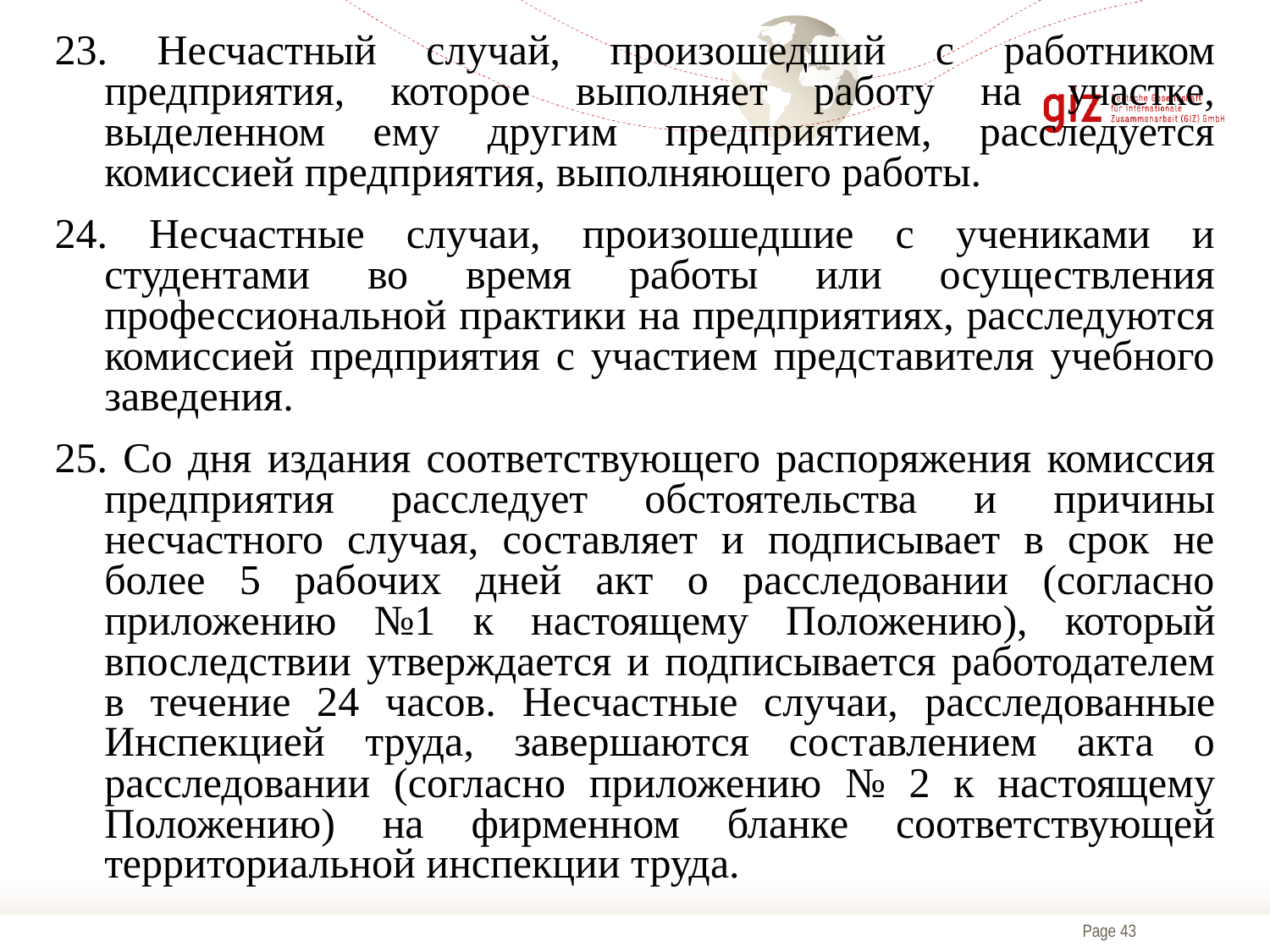

23. Несчастный случай, произошедший с работником предприятия, которое выполняет работу на участке, выделенном ему другим предприятием, расследуется комиссией предприятия, выполняющего работы.
24. Несчастные случаи, произошедшие с учениками и студентами во время работы или осуществления профессиональной практики на предприятиях, расследуются комиссией предприятия с участием представителя учебного заведения.
25. Со дня издания соответствующего распоряжения комиссия предприятия расследует обстоятельства и причины несчастного случая, составляет и подписывает в срок не более 5 рабочих дней акт о расследовании (согласно приложению №1 к настоящему Положению), который впоследствии утверждается и подписывается работодателем в течение 24 часов. Несчастные случаи, расследованные Инспекцией труда, завершаются составлением акта о расследовании (согласно приложению № 2 к настоящему Положению) на фирменном бланке соответствующей территориальной инспекции труда.